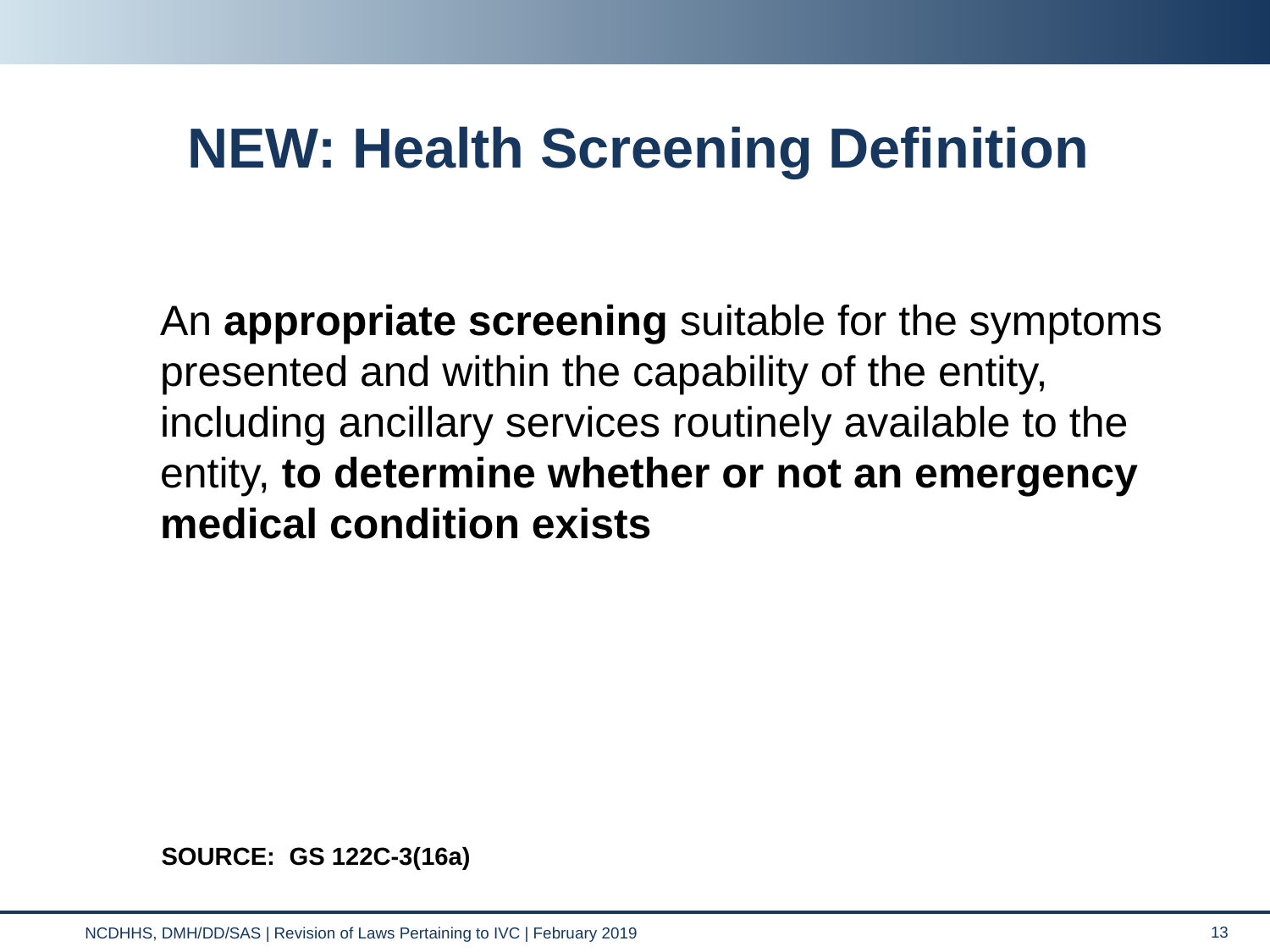

# NEW: Health Screening Definition
An appropriate screening suitable for the symptoms presented and within the capability of the entity, including ancillary services routinely available to the entity, to determine whether or not an emergency medical condition exists

SOURCE:  GS 122C-3(16a)